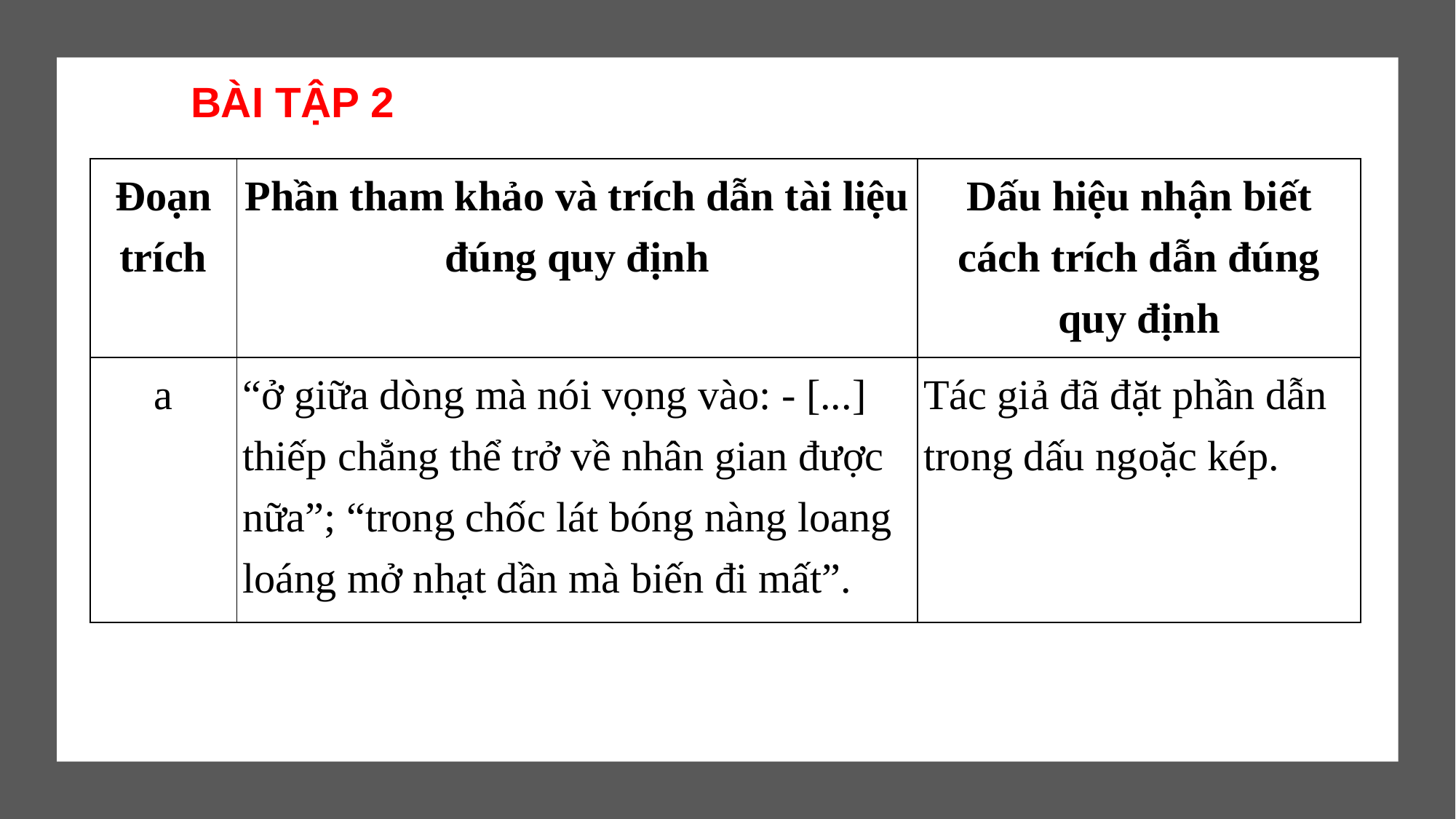

BÀI TẬP 2
| Đoạn trích | Phần tham khảo và trích dẫn tài liệu đúng quy định | Dấu hiệu nhận biết cách trích dẫn đúng quy định |
| --- | --- | --- |
| a | “ở giữa dòng mà nói vọng vào: - [...] thiếp chẳng thể trở về nhân gian được nữa”; “trong chốc lát bóng nàng loang loáng mở nhạt dần mà biến đi mất”. | Tác giả đã đặt phần dẫn trong dấu ngoặc kép. |